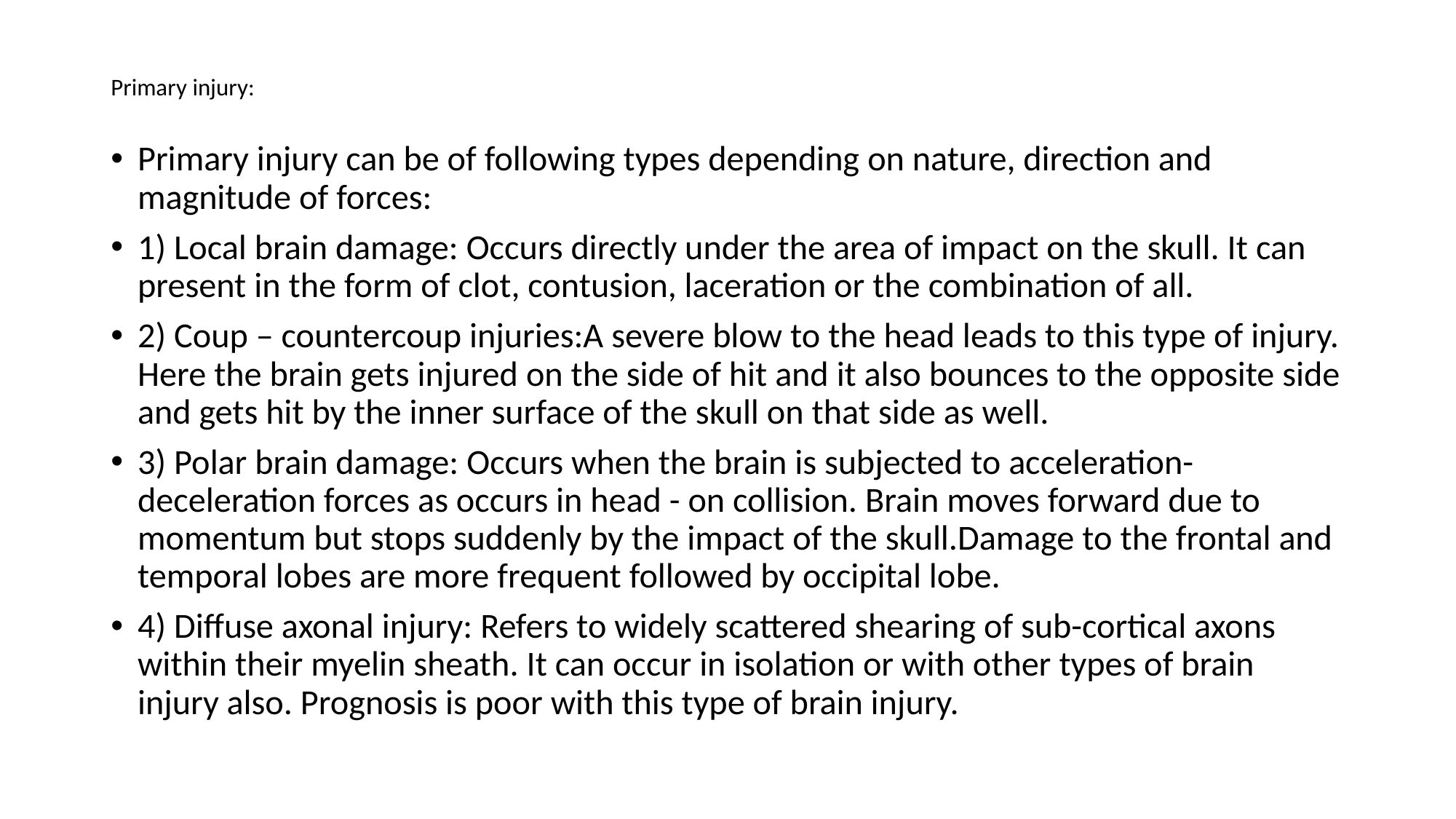

# Primary injury:
Primary injury can be of following types depending on nature, direction and magnitude of forces:
1) Local brain damage: Occurs directly under the area of impact on the skull. It can present in the form of clot, contusion, laceration or the combination of all.
2) Coup – countercoup injuries:A severe blow to the head leads to this type of injury. Here the brain gets injured on the side of hit and it also bounces to the opposite side and gets hit by the inner surface of the skull on that side as well.
3) Polar brain damage: Occurs when the brain is subjected to acceleration-deceleration forces as occurs in head - on collision. Brain moves forward due to momentum but stops suddenly by the impact of the skull.Damage to the frontal and temporal lobes are more frequent followed by occipital lobe.
4) Diffuse axonal injury: Refers to widely scattered shearing of sub-cortical axons within their myelin sheath. It can occur in isolation or with other types of brain injury also. Prognosis is poor with this type of brain injury.